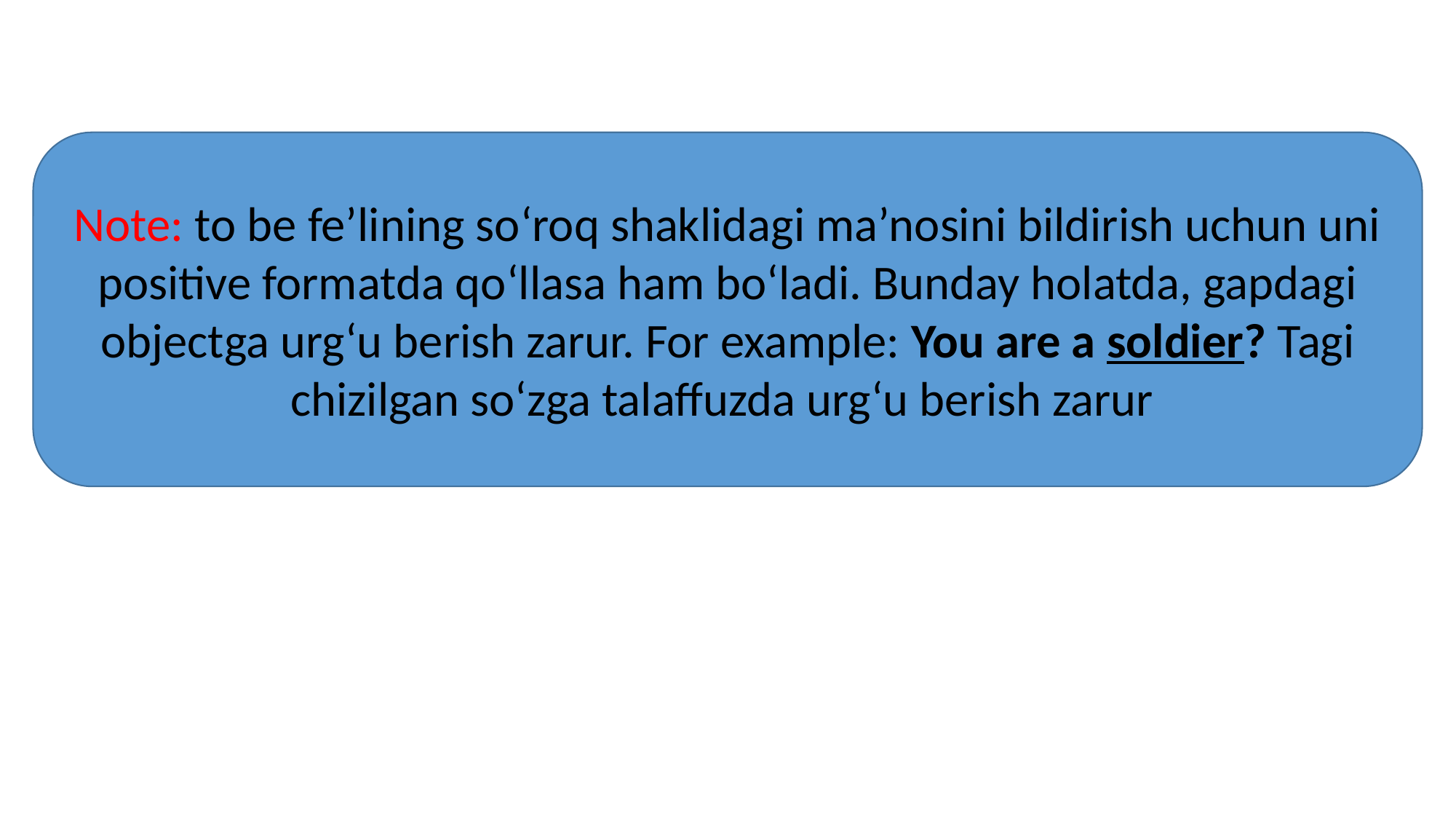

Note: to be fe’lining so‘roq shaklidagi ma’nosini bildirish uchun uni positive formatda qo‘llasa ham bo‘ladi. Bunday holatda, gapdagi objectga urg‘u berish zarur. For example: You are a soldier? Tagi chizilgan so‘zga talaffuzda urg‘u berish zarur